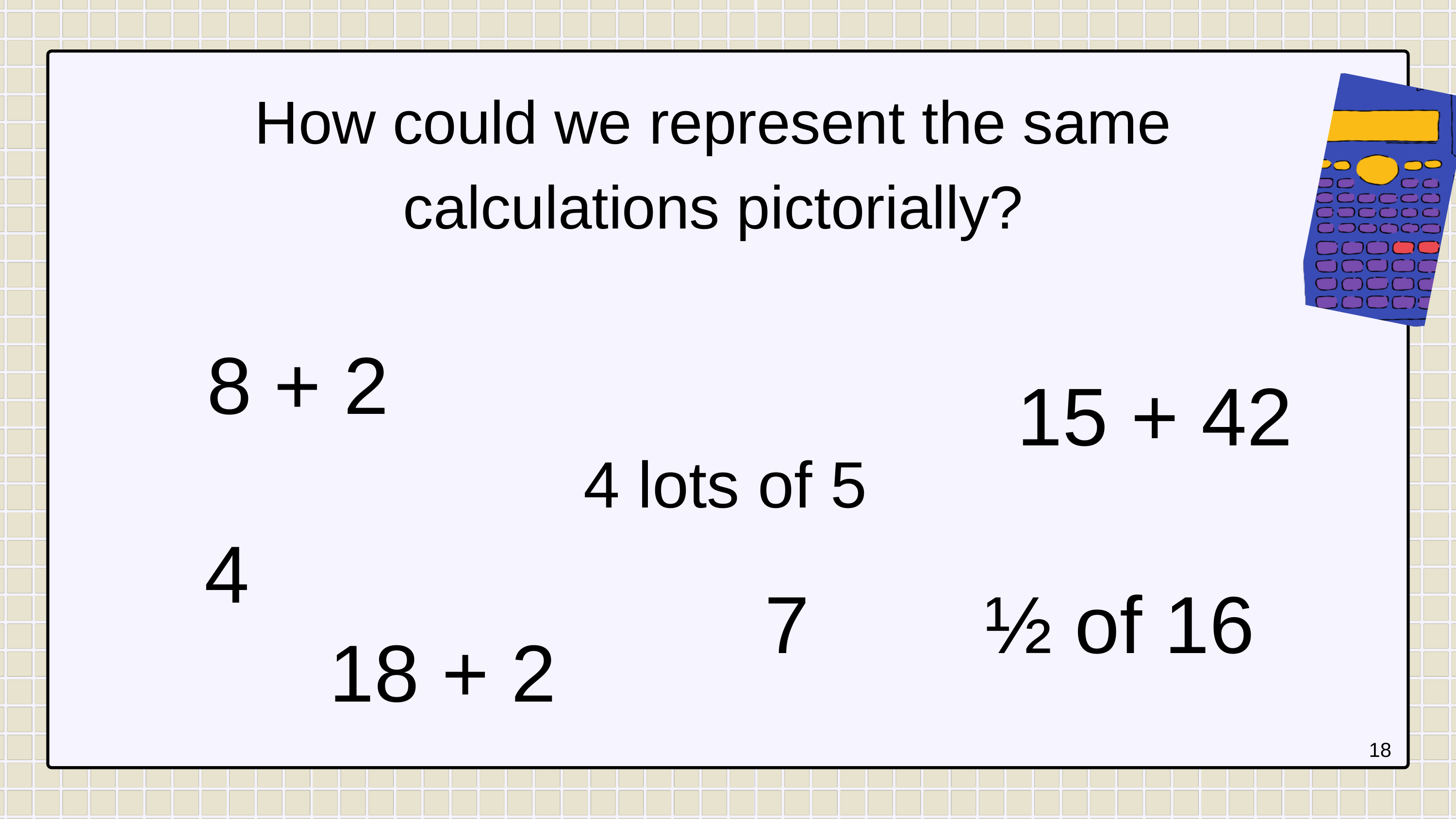

How could we represent the same calculations pictorially?

8 + 2
15 + 42
4 lots of 5
4
7
½ of 16
18 + 2
18